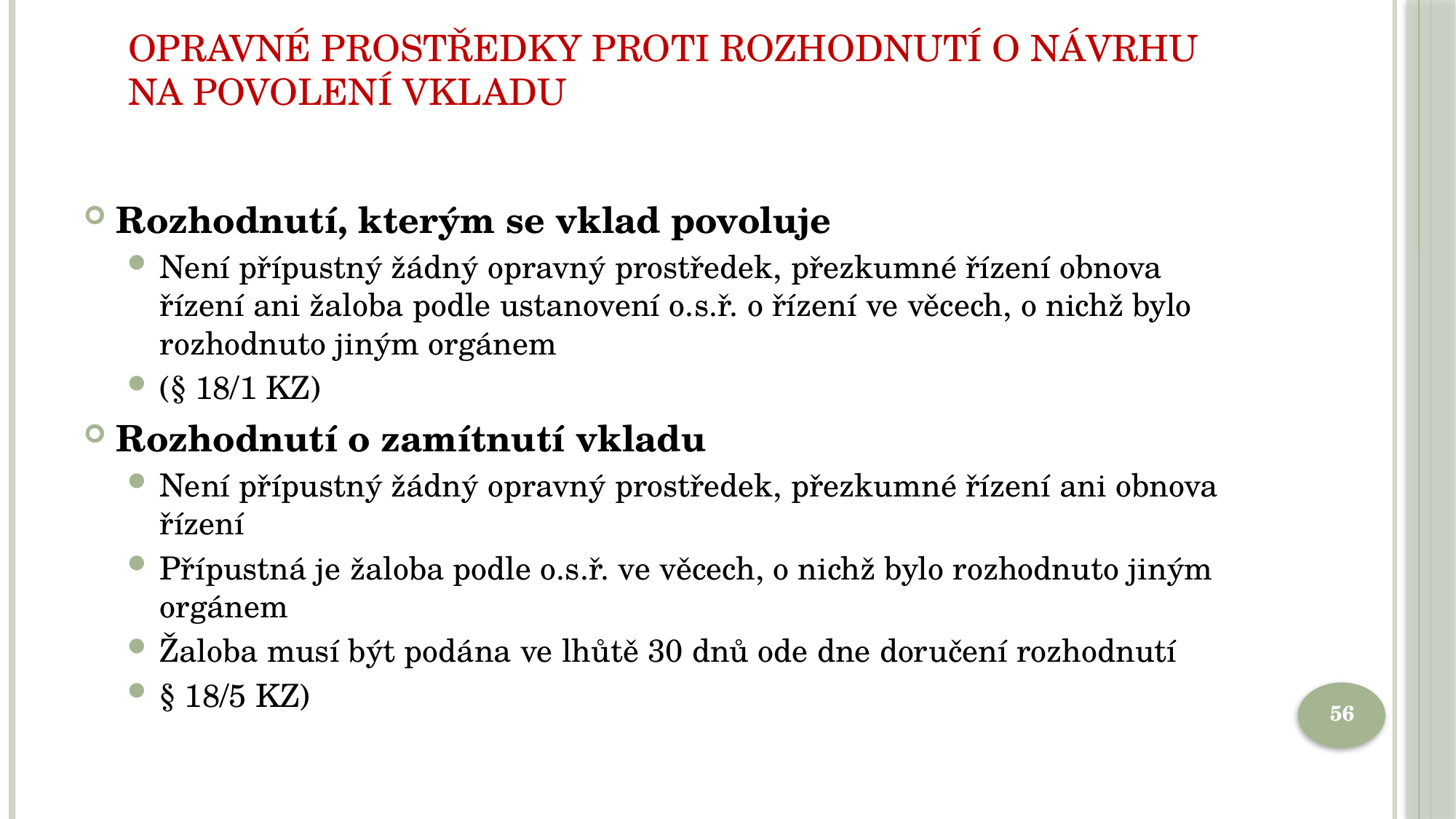

# Opravné prostředky proti rozhodnutí o návrhu na povolení vkladu
Rozhodnutí, kterým se vklad povoluje
Není přípustný žádný opravný prostředek, přezkumné řízení obnova řízení ani žaloba podle ustanovení o.s.ř. o řízení ve věcech, o nichž bylo rozhodnuto jiným orgánem
(§ 18/1 KZ)
Rozhodnutí o zamítnutí vkladu
Není přípustný žádný opravný prostředek, přezkumné řízení ani obnova řízení
Přípustná je žaloba podle o.s.ř. ve věcech, o nichž bylo rozhodnuto jiným orgánem
Žaloba musí být podána ve lhůtě 30 dnů ode dne doručení rozhodnutí
§ 18/5 KZ)

56